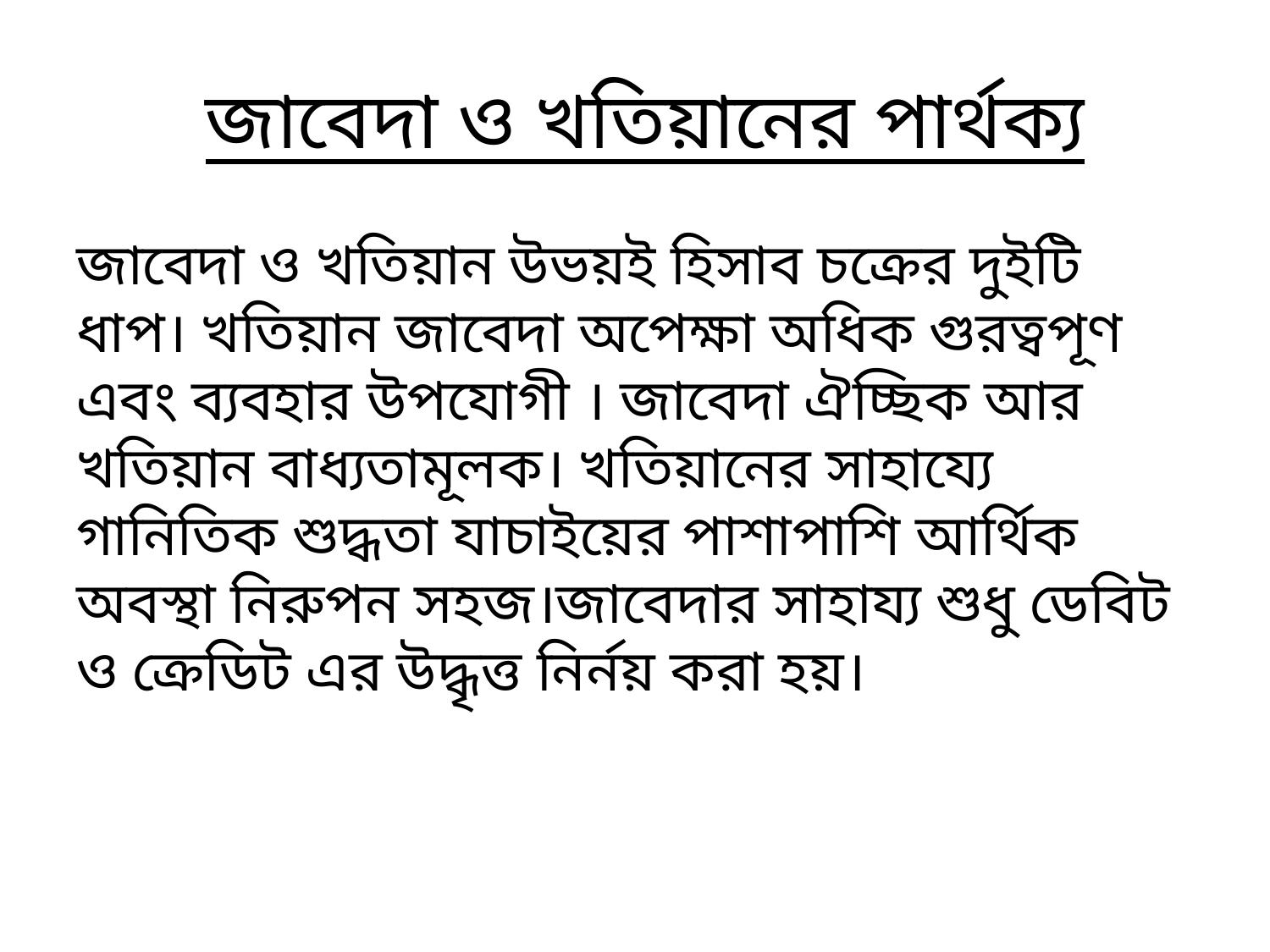

# জাবেদা ও খতিয়ানের পার্থক্য
জাবেদা ও খতিয়ান উভয়ই হিসাব চক্রের দুইটি ধাপ। খতিয়ান জাবেদা অপেক্ষা অধিক গুরত্বপূণ এবং ব্যবহার উপযোগী । জাবেদা ঐচ্ছিক আর খতিয়ান বাধ্যতামূলক। খতিয়ানের সাহায্যে গানিতিক শুদ্ধতা যাচাইয়ের পাশাপাশি আর্থিক অবস্থা নিরুপন সহজ।জাবেদার সাহায্য শুধু ডেবিট ও ক্রেডিট এর উদ্ধৃত্ত নির্নয় করা হয়।